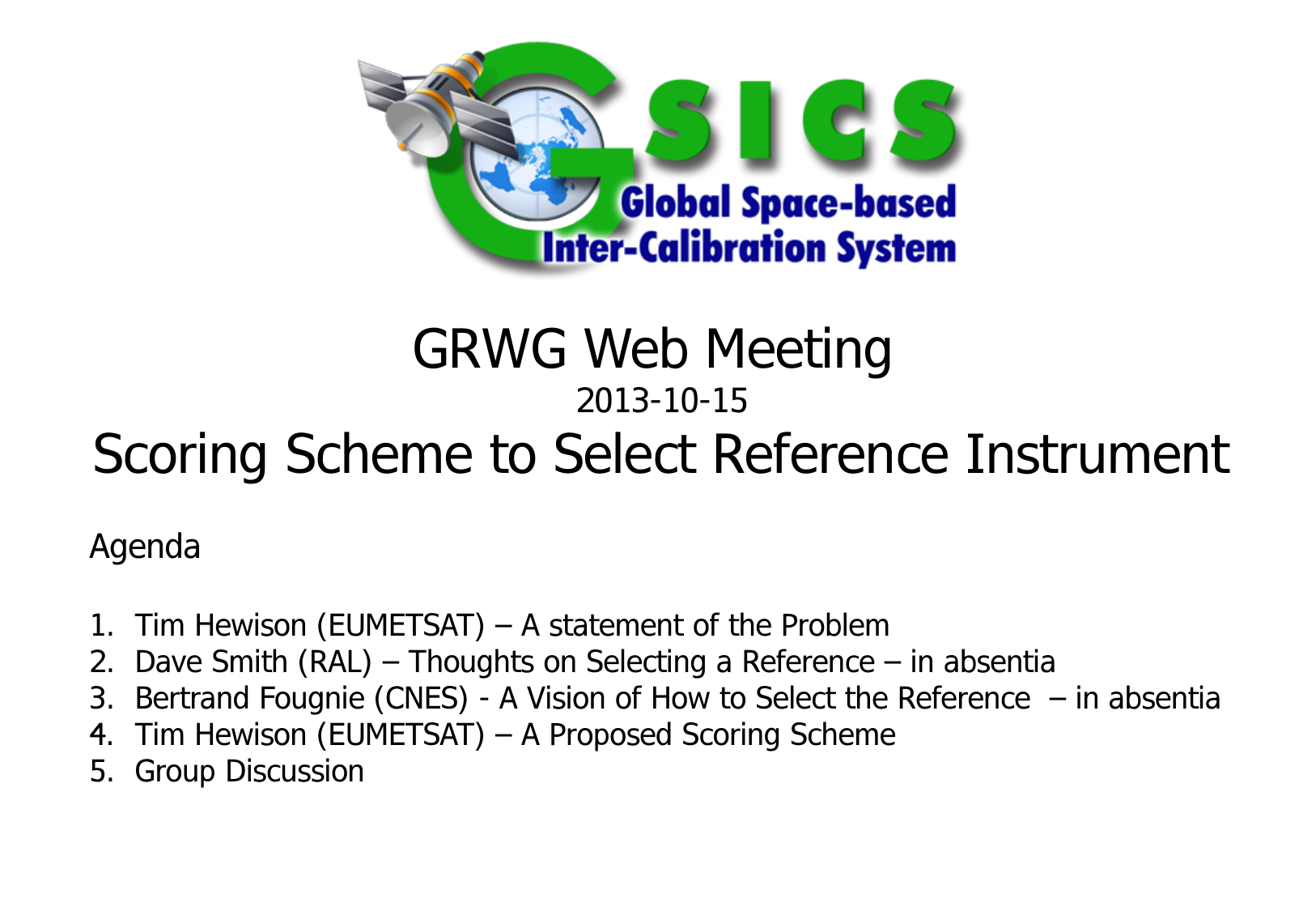

GRWG Web Meeting
2013-10-15
Scoring Scheme to Select Reference Instrument

Agenda

Tim Hewison (EUMETSAT) – A statement of the Problem
Dave Smith (RAL) – Thoughts on Selecting a Reference – in absentia
Bertrand Fougnie (CNES) - A Vision of How to Select the Reference  – in absentia
Tim Hewison (EUMETSAT) – A Proposed Scoring Scheme
Group Discussion